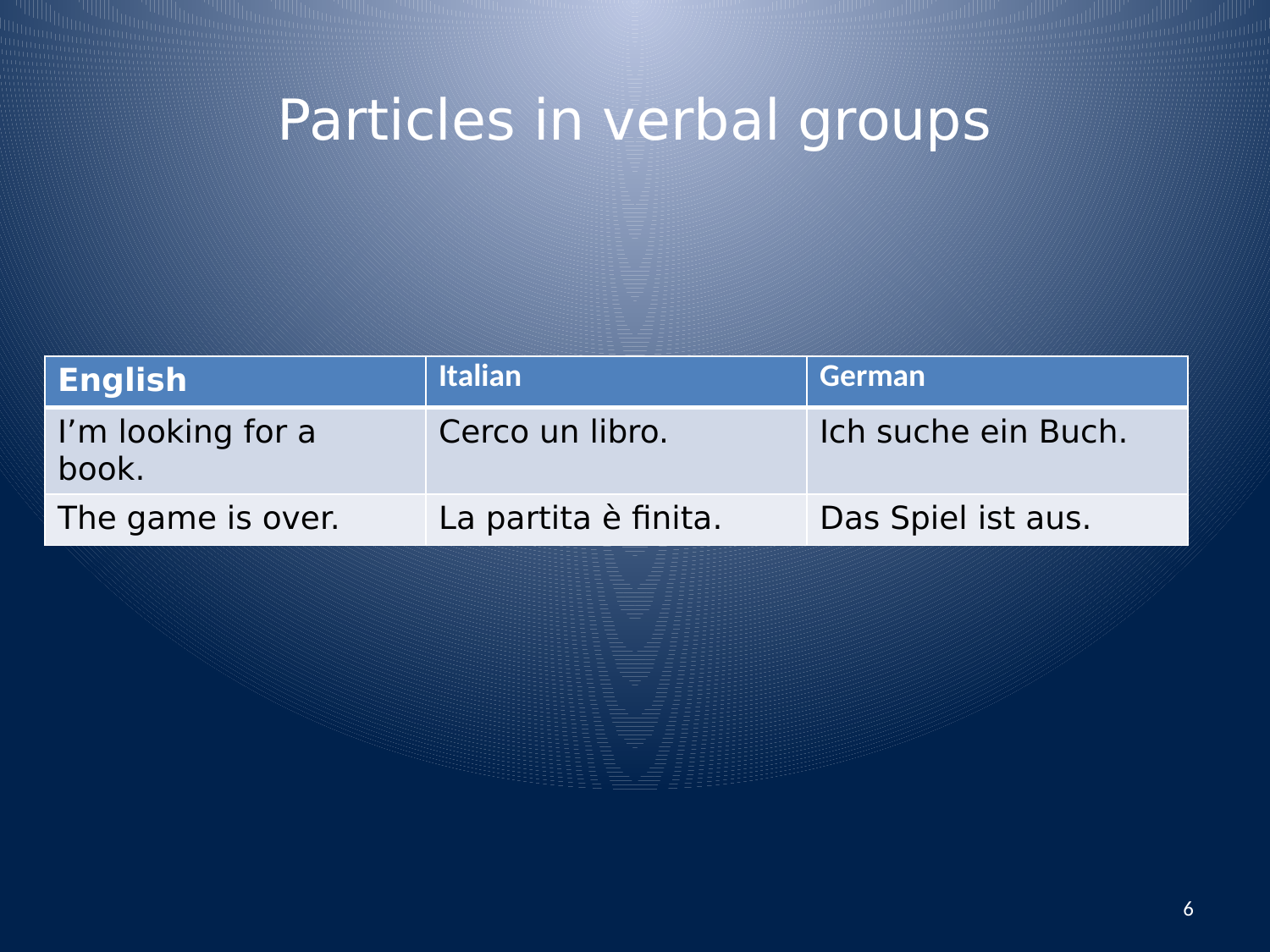

# Particles in verbal groups
| English | Italian | German |
| --- | --- | --- |
| I’m looking for a book. | Cerco un libro. | Ich suche ein Buch. |
| The game is over. | La partita è finita. | Das Spiel ist aus. |
6